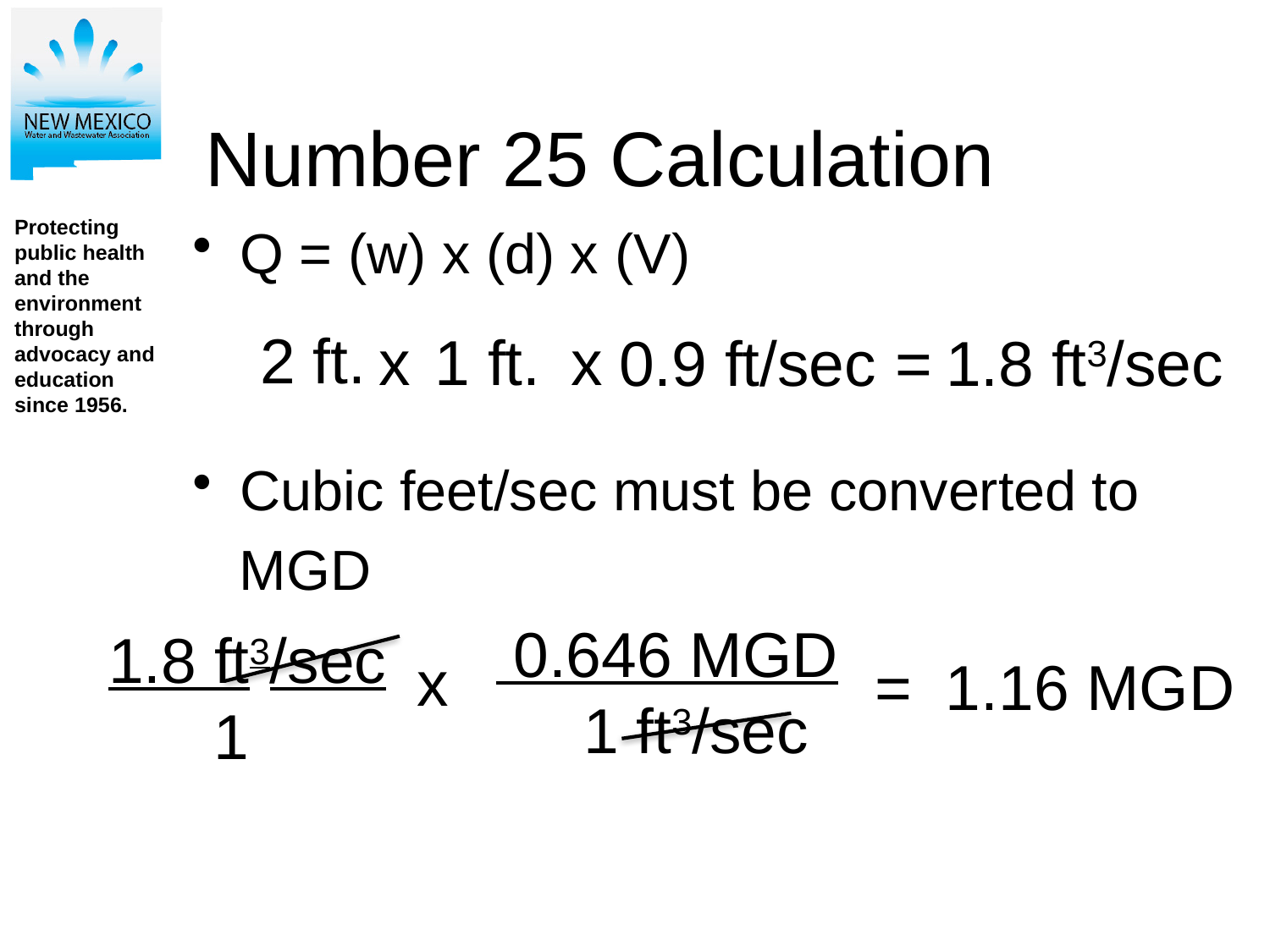

# Number 25 Calculation
Q = (w) x (d) x (V)

Cubic feet/sec must be converted to
   MGD

2 ft.
x
1 ft.
x
0.9 ft/sec
1.8 ft3/sec
=
 0.646 MGD
     1 ft3/sec
1.8 ft3/sec
      1
x
=
 1.16 MGD